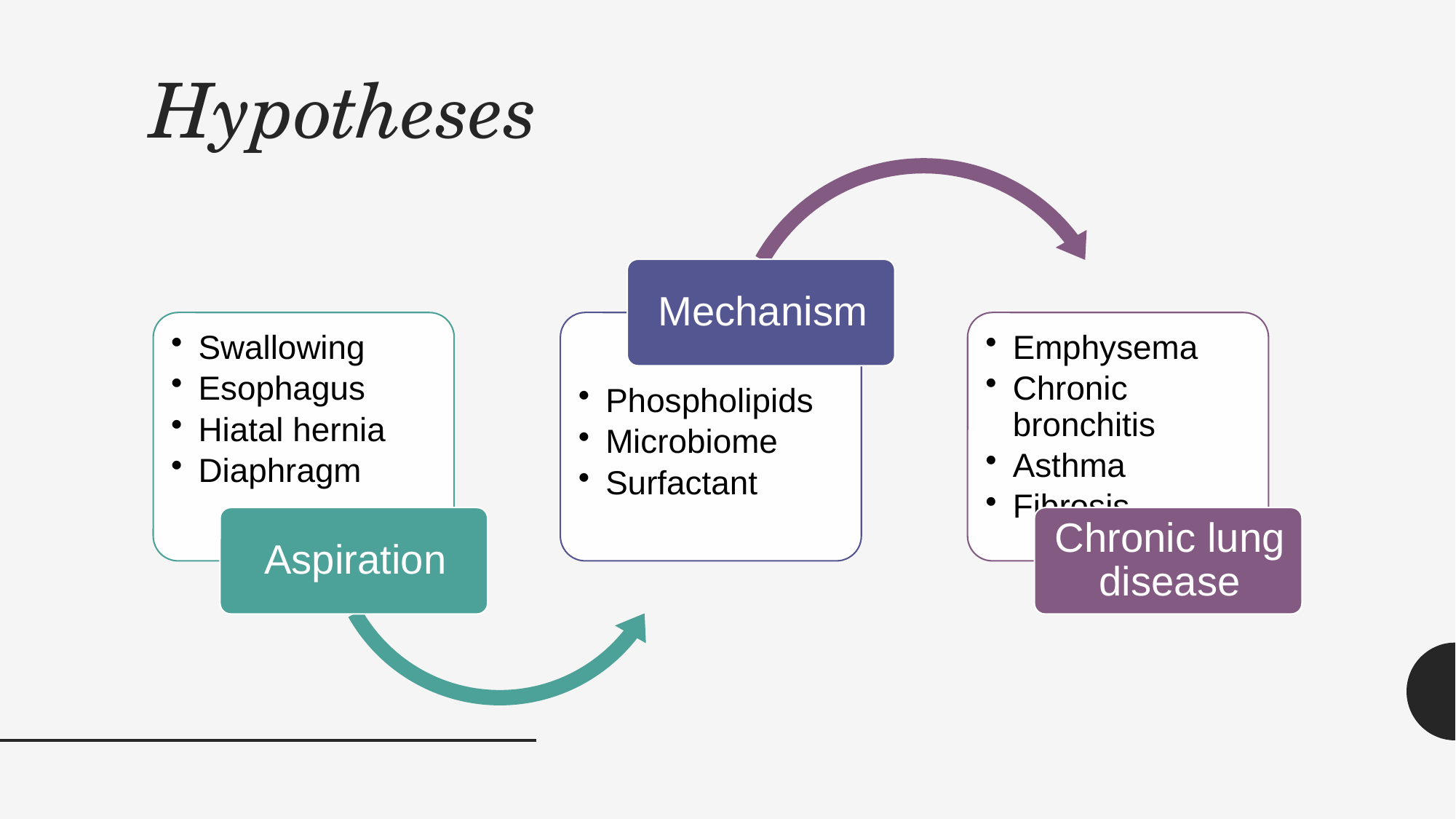

# Hypotheses
Swallowing
Esophagus
Hiatal hernia
Diaphragm
Aspiration
Phospholipids
Microbiome
Surfactant
Mechanism
Emphysema
Chronic bronchitis
Asthma
Fibrosis
Chronic lung disease